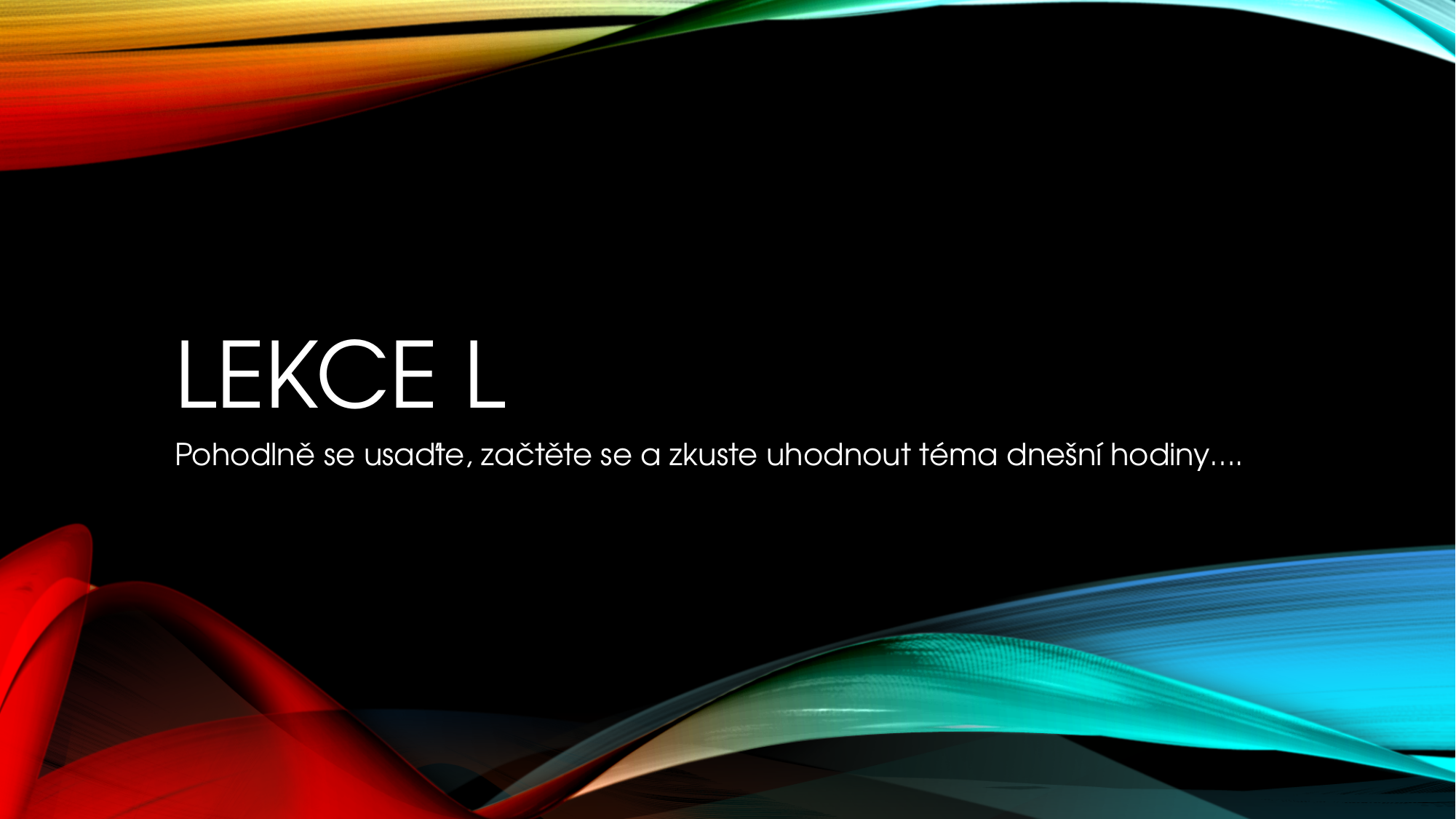

# LEKCE L
Pohodlně se usaďte, začtěte se a zkuste uhodnout téma dnešní hodiny….